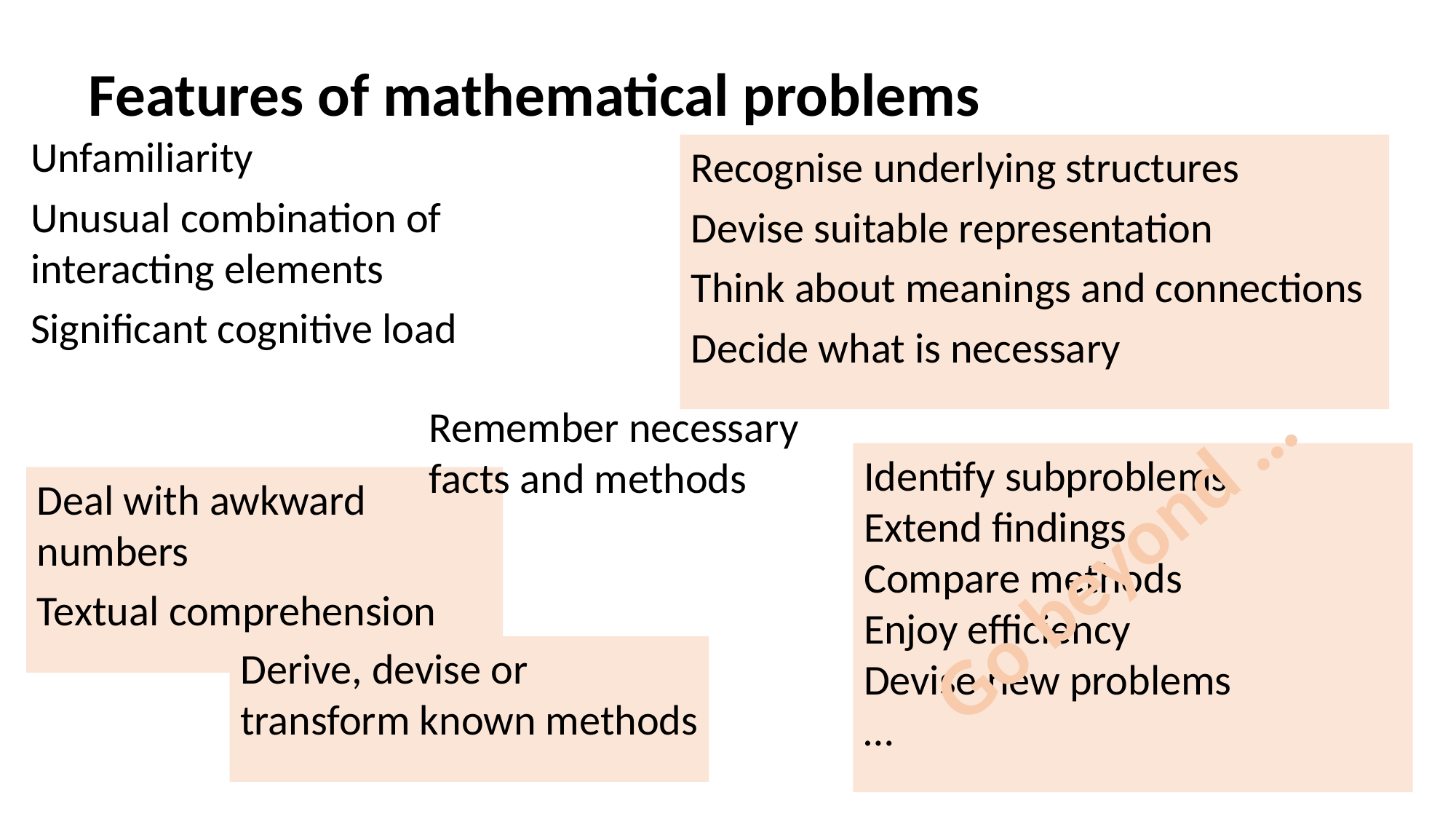

Features of mathematical problems
Unfamiliarity
Unusual combination of interacting elements
Significant cognitive load

Recognise underlying structures
Devise suitable representation
Think about meanings and connections
Decide what is necessary

Remember necessary facts and methods
Identify subproblems
Extend findings
Compare methods
Enjoy efficiency
Devise new problems
…

Deal with awkward numbers
Textual comprehension

Go beyond …
Derive, devise or
transform known methods